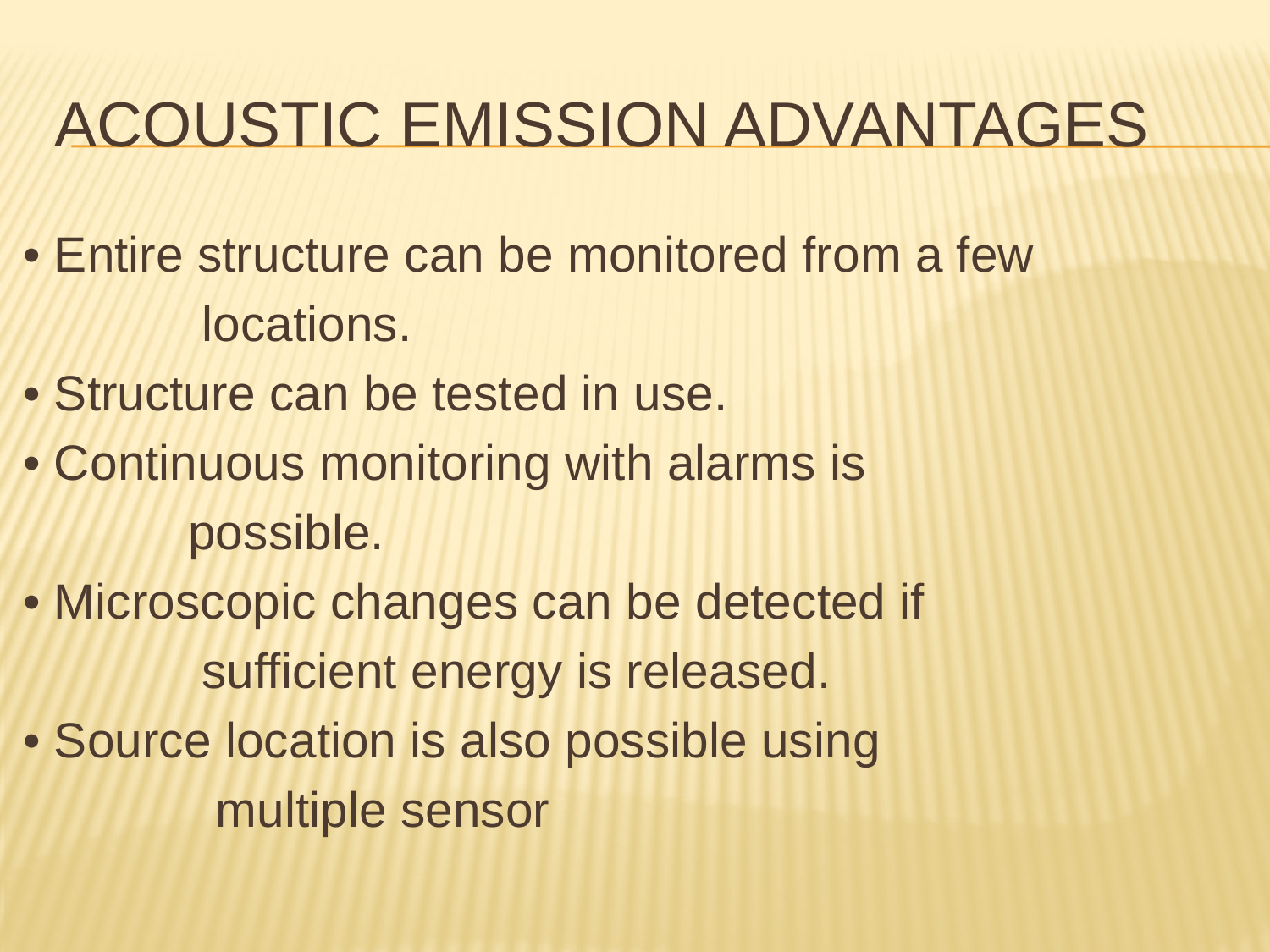

# Acoustic Emission Advantages
• Entire structure can be monitored from a few
             locations.
• Structure can be tested in use.
• Continuous monitoring with alarms is
            possible.
• Microscopic changes can be detected if
             sufficient energy is released.
• Source location is also possible using
              multiple sensor